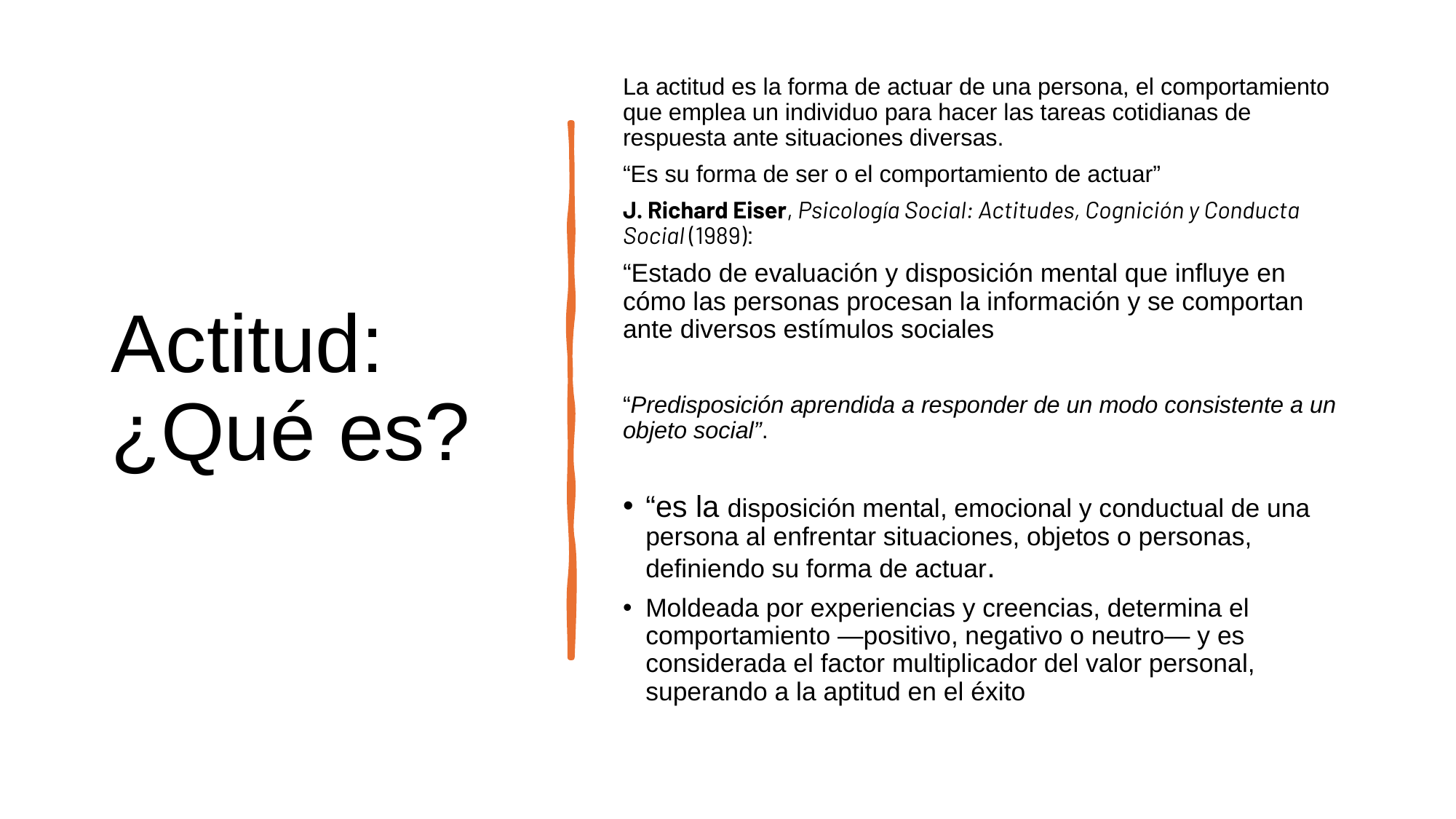

# Actitud: ¿Qué es?
La actitud es la forma de actuar de una persona, el comportamiento que emplea un individuo para hacer las tareas cotidianas de respuesta ante situaciones diversas.
“Es su forma de ser o el comportamiento de actuar”
J. Richard Eiser, Psicología Social: Actitudes, Cognición y Conducta Social (1989):
“Estado de evaluación y disposición mental que influye en cómo las personas procesan la información y se comportan ante diversos estímulos sociales

“Predisposición aprendida a responder de un modo consistente a un objeto social”.

“es la disposición mental, emocional y conductual de una persona al enfrentar situaciones, objetos o personas, definiendo su forma de actuar.
Moldeada por experiencias y creencias, determina el comportamiento —positivo, negativo o neutro— y es considerada el factor multiplicador del valor personal, superando a la aptitud en el éxito